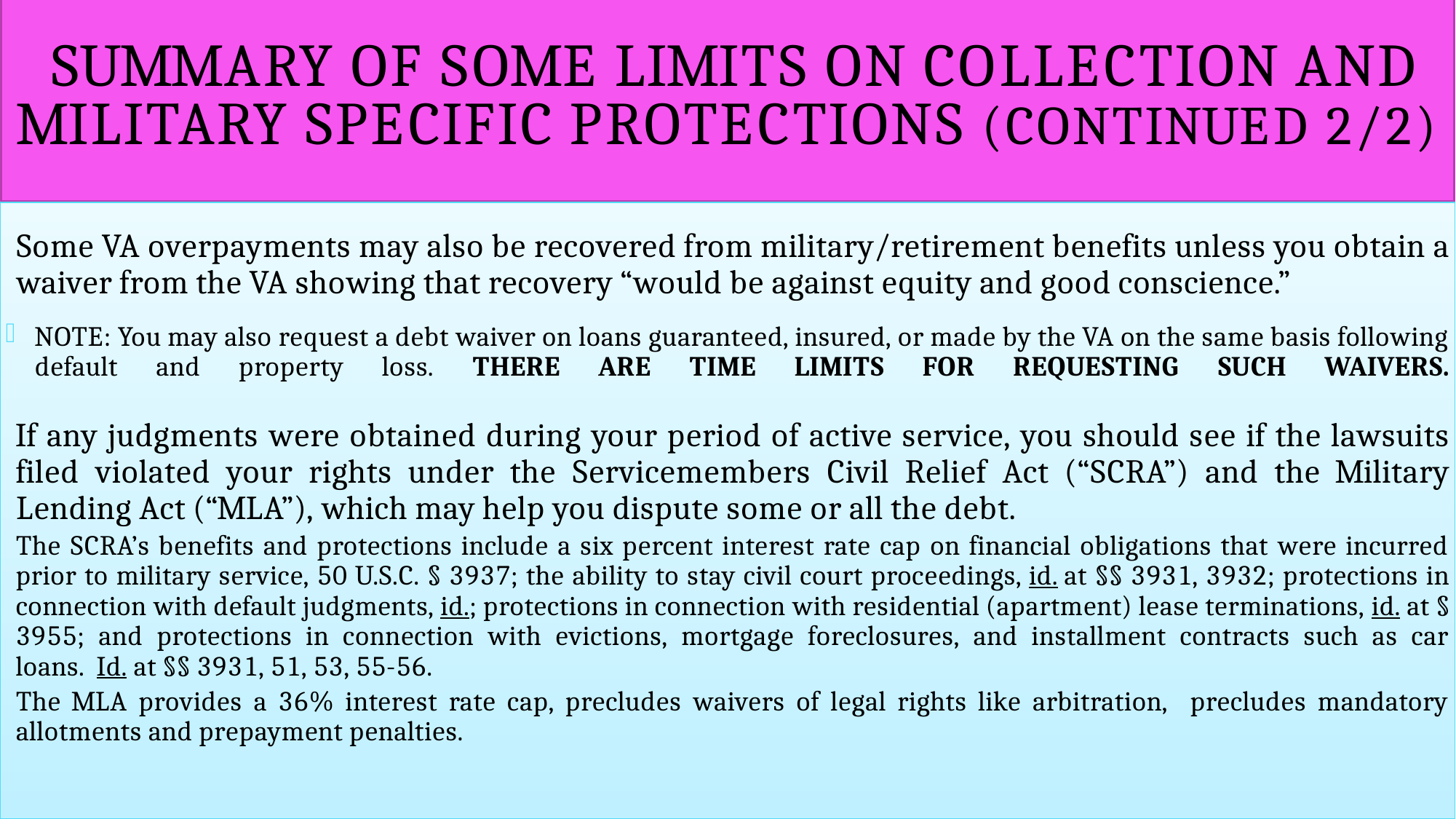

# SUMMARY OF SOME LIMITS ON COLLECTION AND MILITARY SPECIFIC PROTECTIONS (Continued 2/2)

Some VA overpayments may also be recovered from military/retirement benefits unless you obtain a waiver from the VA showing that recovery “would be against equity and good conscience.”

NOTE: You may also request a debt waiver on loans guaranteed, insured, or made by the VA on the same basis following default and property loss. There are time limits for requesting such waivers.
If any judgments were obtained during your period of active service, you should see if the lawsuits filed violated your rights under the Servicemembers Civil Relief Act (“SCRA”) and the Military Lending Act (“MLA”), which may help you dispute some or all the debt.
The SCRA’s benefits and protections include a six percent interest rate cap on financial obligations that were incurred prior to military service, 50 U.S.C. § 3937; the ability to stay civil court proceedings, id. at §§ 3931, 3932; protections in connection with default judgments, id.; protections in connection with residential (apartment) lease terminations, id. at § 3955; and protections in connection with evictions, mortgage foreclosures, and installment contracts such as car loans.  Id. at §§ 3931, 51, 53, 55-56.
The MLA provides a 36% interest rate cap, precludes waivers of legal rights like arbitration,  precludes mandatory allotments and prepayment penalties.

31